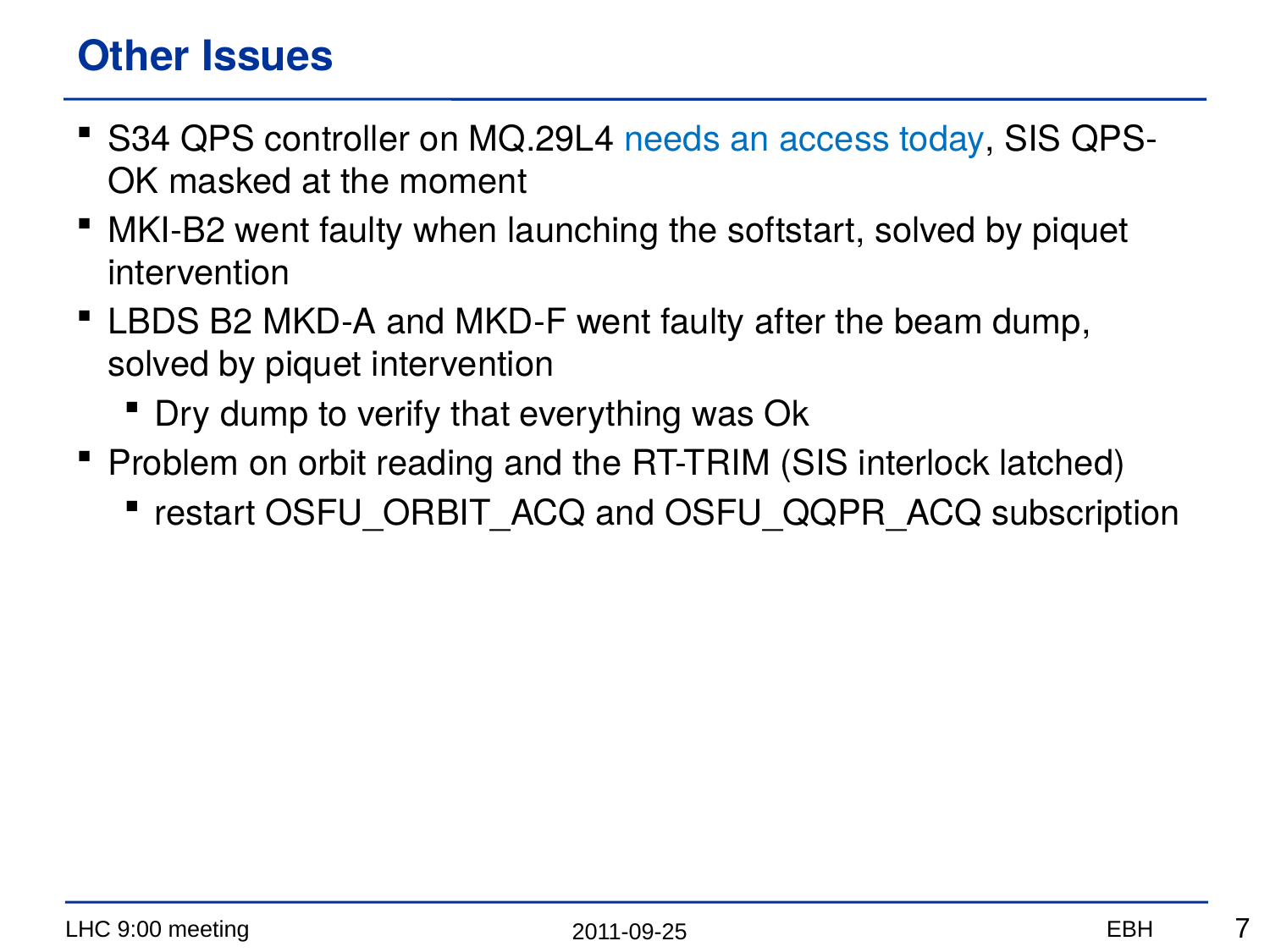

# Other Issues
S34 QPS controller on MQ.29L4 needs an access today, SIS QPS-OK masked at the moment
MKI-B2 went faulty when launching the softstart, solved by piquet intervention
LBDS B2 MKD-A and MKD-F went faulty after the beam dump, solved by piquet intervention
Dry dump to verify that everything was Ok
Problem on orbit reading and the RT-TRIM (SIS interlock latched)
restart OSFU_ORBIT_ACQ and OSFU_QQPR_ACQ subscription